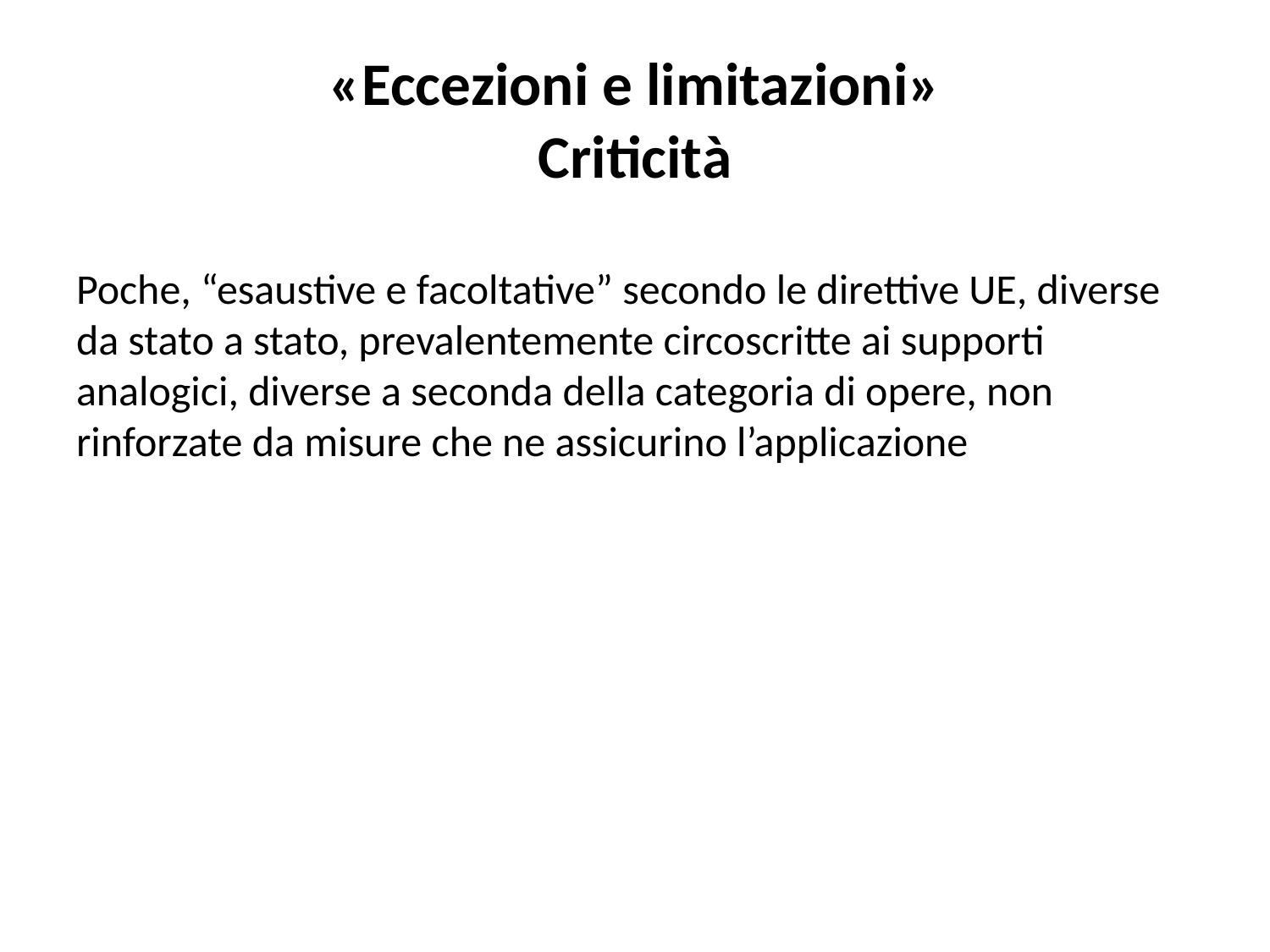

# «Eccezioni e limitazioni» Criticità

Poche, “esaustive e facoltative” secondo le direttive UE, diverse da stato a stato, prevalentemente circoscritte ai supporti analogici, diverse a seconda della categoria di opere, non rinforzate da misure che ne assicurino l’applicazione